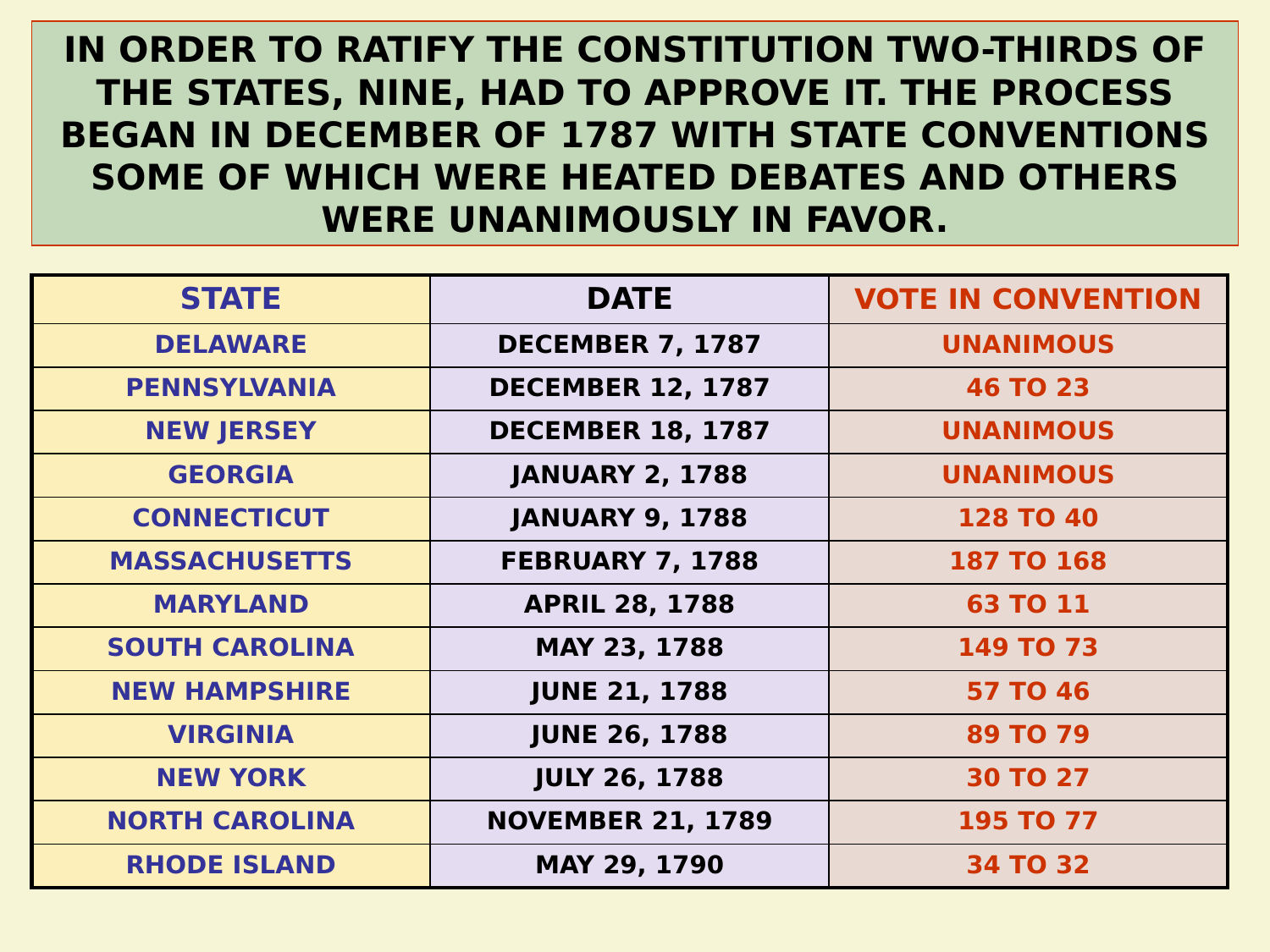

IN ORDER TO RATIFY THE CONSTITUTION TWO-THIRDS OF THE STATES, NINE, HAD TO APPROVE IT. THE PROCESS BEGAN IN DECEMBER OF 1787 WITH STATE CONVENTIONS SOME OF WHICH WERE HEATED DEBATES AND OTHERS WERE UNANIMOUSLY IN FAVOR.
| STATE | DATE | VOTE IN CONVENTION |
| --- | --- | --- |
| DELAWARE | DECEMBER 7, 1787 | UNANIMOUS |
| PENNSYLVANIA | DECEMBER 12, 1787 | 46 TO 23 |
| NEW JERSEY | DECEMBER 18, 1787 | UNANIMOUS |
| GEORGIA | JANUARY 2, 1788 | UNANIMOUS |
| CONNECTICUT | JANUARY 9, 1788 | 128 TO 40 |
| MASSACHUSETTS | FEBRUARY 7, 1788 | 187 TO 168 |
| MARYLAND | APRIL 28, 1788 | 63 TO 11 |
| SOUTH CAROLINA | MAY 23, 1788 | 149 TO 73 |
| NEW HAMPSHIRE | JUNE 21, 1788 | 57 TO 46 |
| VIRGINIA | JUNE 26, 1788 | 89 TO 79 |
| NEW YORK | JULY 26, 1788 | 30 TO 27 |
| NORTH CAROLINA | NOVEMBER 21, 1789 | 195 TO 77 |
| RHODE ISLAND | MAY 29, 1790 | 34 TO 32 |